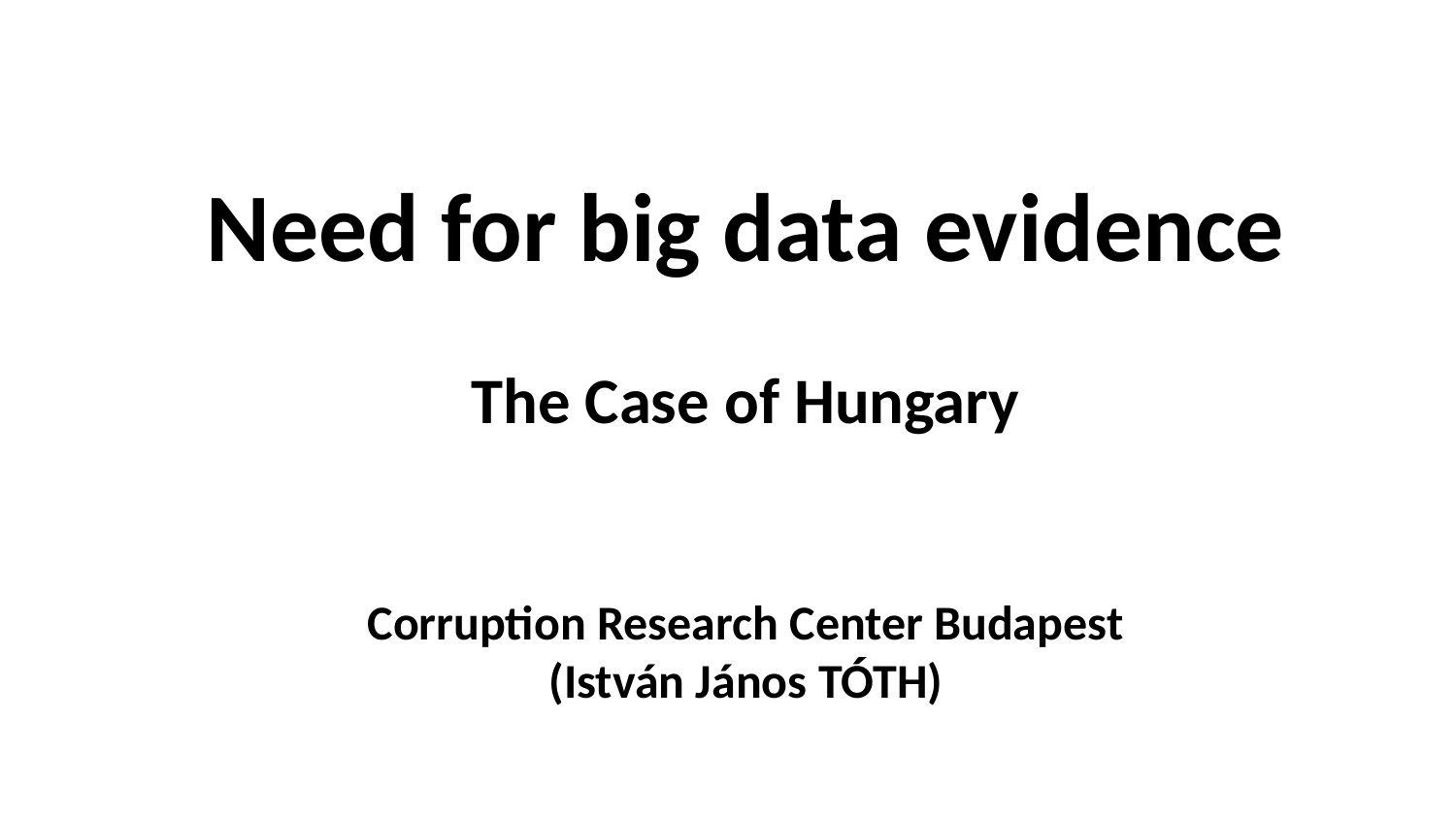

Need for big data evidence

The Case of Hungary

Corruption Research Center Budapest
(István János TÓTH)